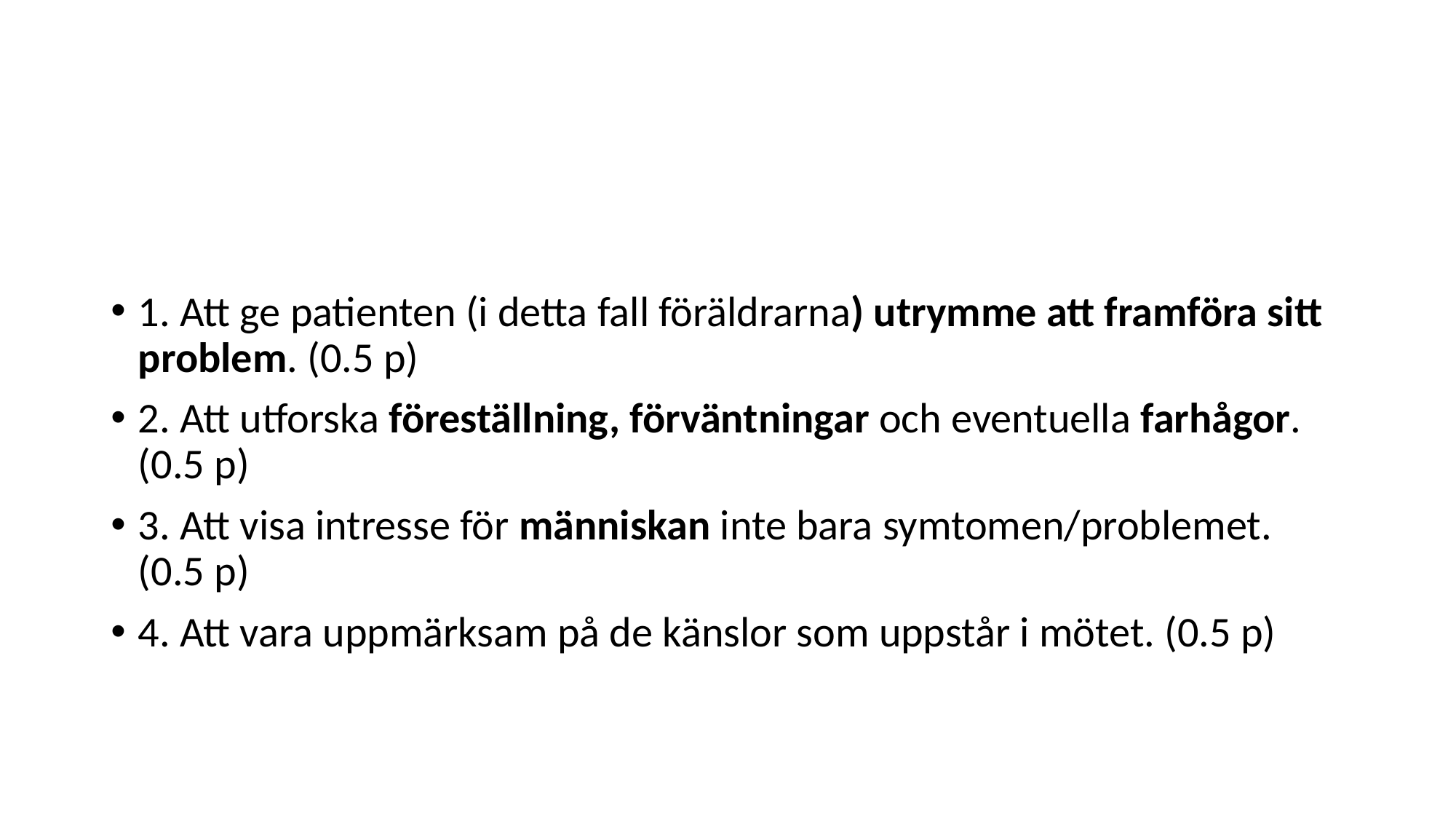

#

1. Att ge patienten (i detta fall föräldrarna) utrymme att framföra sitt problem. (0.5 p)
2. Att utforska föreställning, förväntningar och eventuella farhågor. (0.5 p)
3. Att visa intresse för människan inte bara symtomen/problemet. (0.5 p)
4. Att vara uppmärksam på de känslor som uppstår i mötet. (0.5 p)